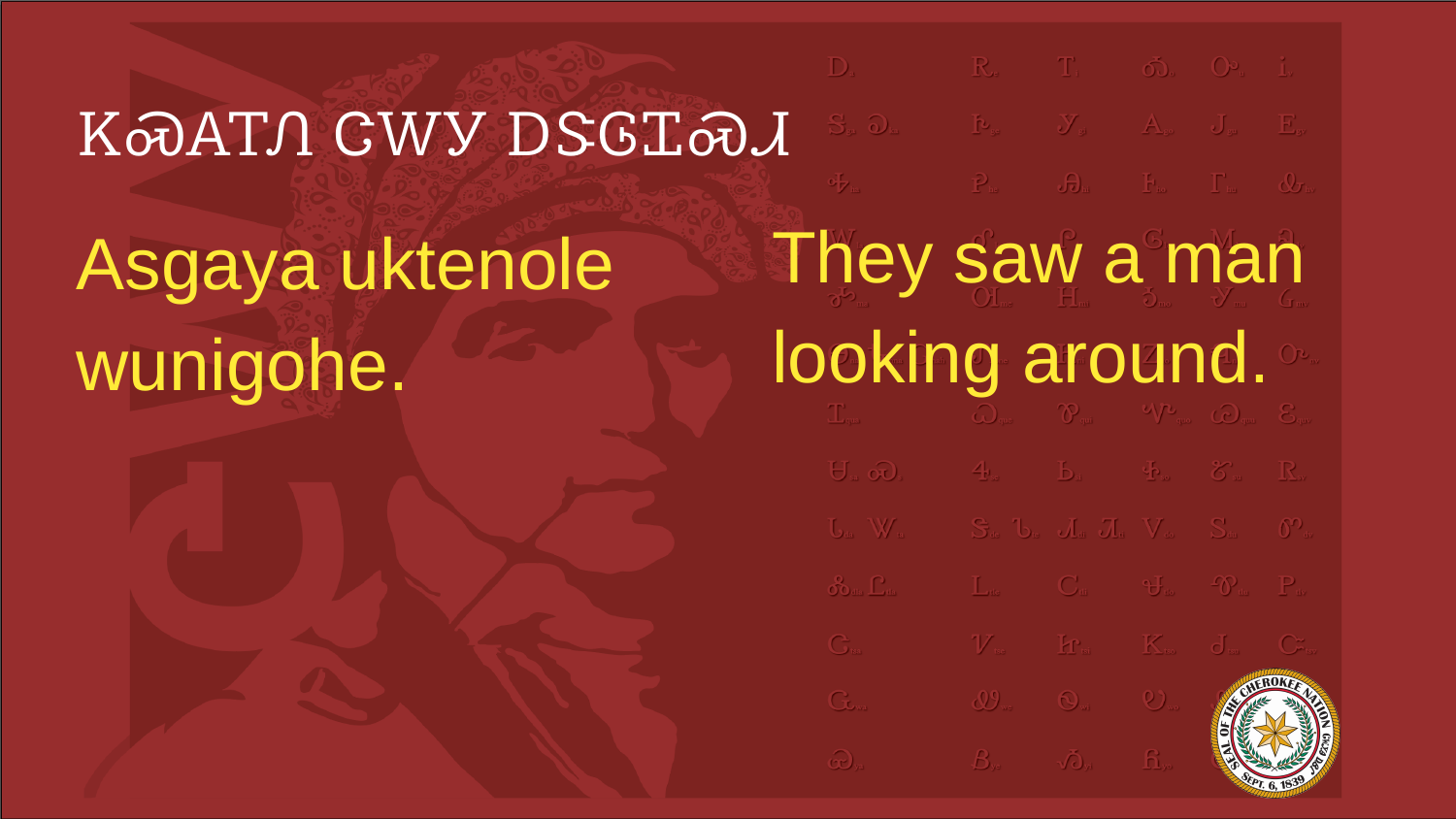

# ᏦᏍᎪᎢᏁ ᏣᎳᎩ ᎠᏕᎶᏆᏍᏗ
They saw a man looking around.
Asgaya uktenole wunigohe.